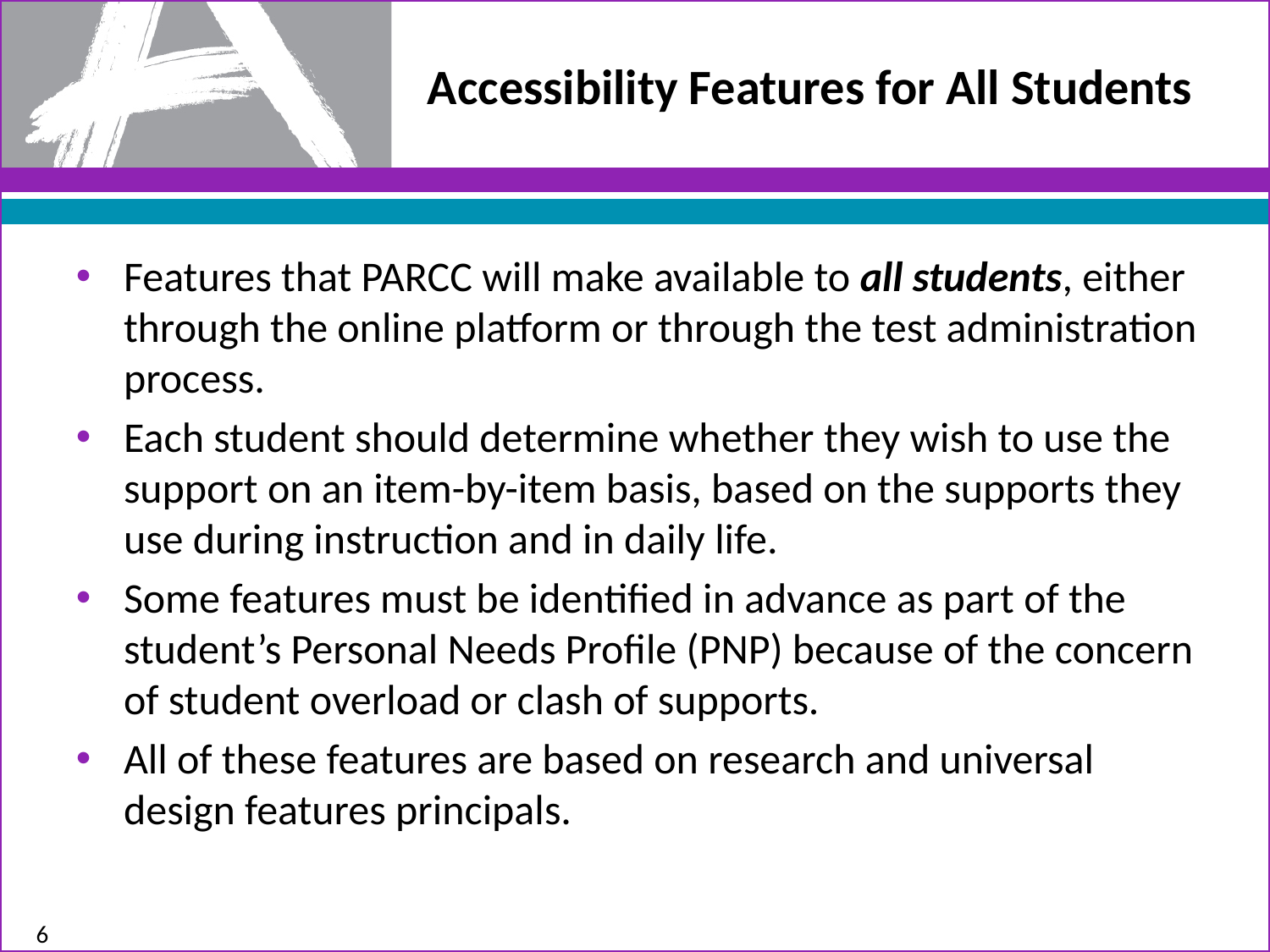

# Accessibility Features for All Students
Features that PARCC will make available to all students, either through the online platform or through the test administration process.
Each student should determine whether they wish to use the support on an item-by-item basis, based on the supports they use during instruction and in daily life.
Some features must be identified in advance as part of the student’s Personal Needs Profile (PNP) because of the concern of student overload or clash of supports.
All of these features are based on research and universal design features principals.

6